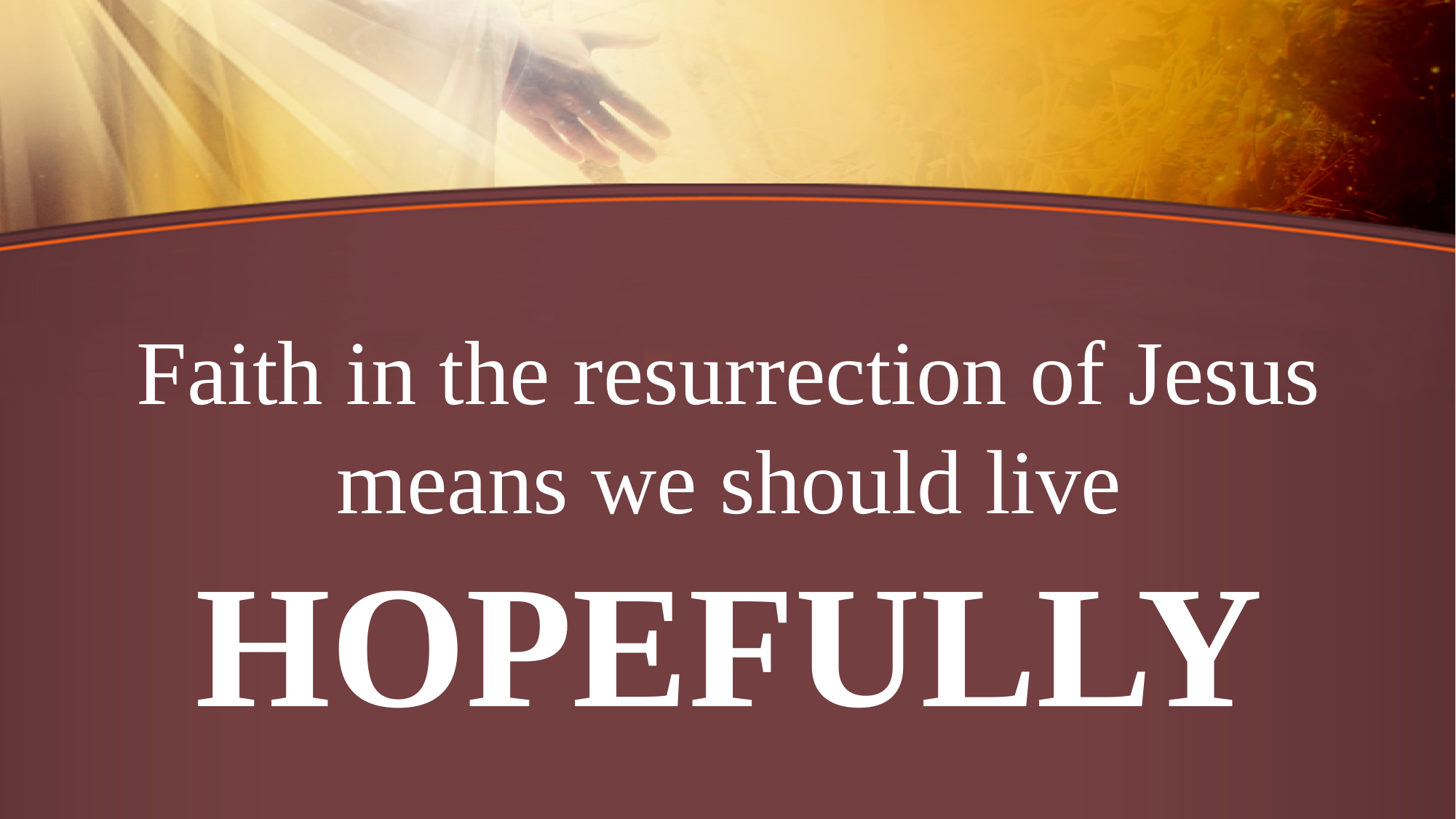

Faith in the resurrection of Jesus means we should live
HOPEFULLY